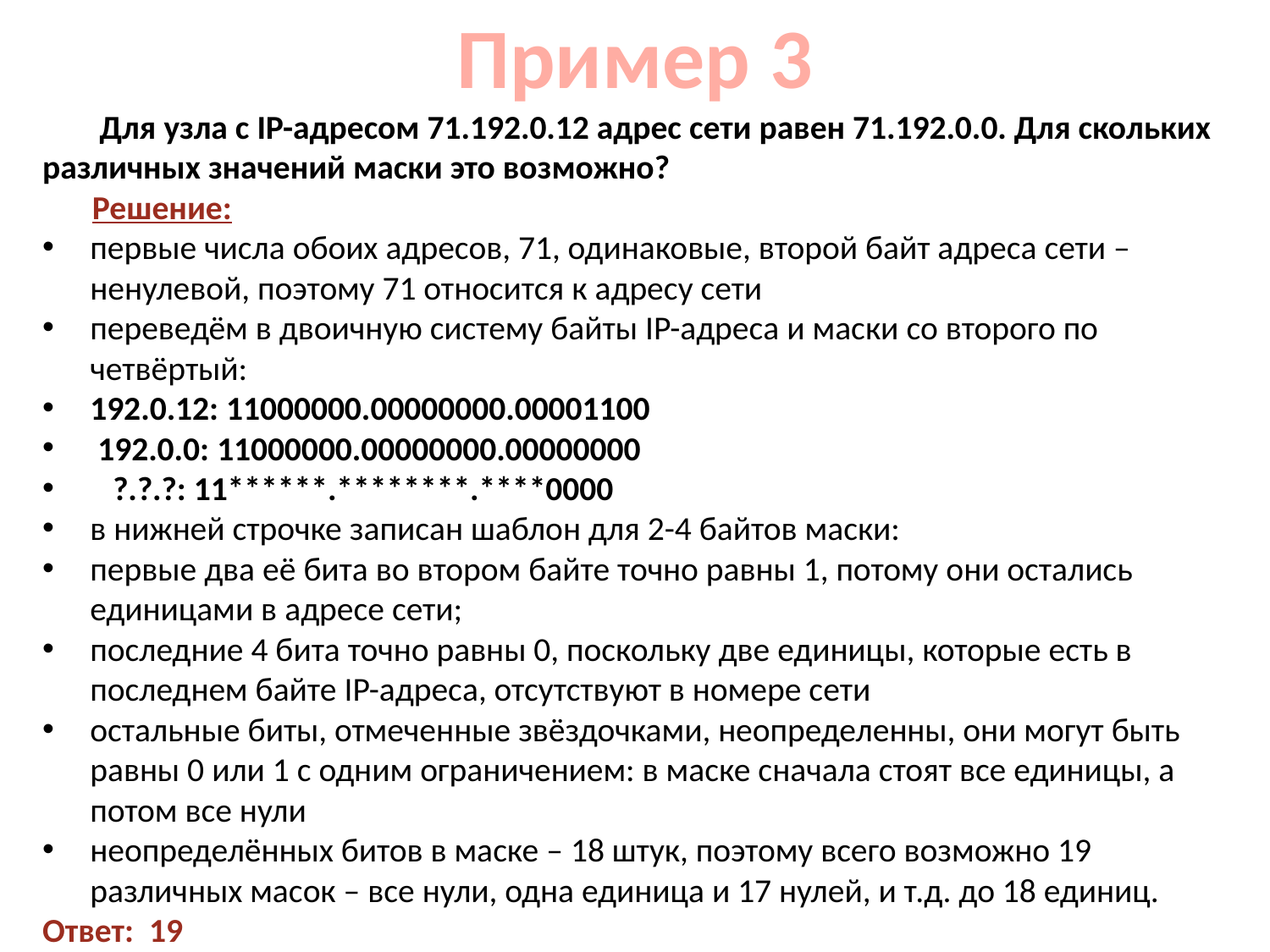

# Пример 3
 Для узла с IP-адресом 71.192.0.12 адрес сети равен 71.192.0.0. Для скольких различных значений маски это возможно?
Решение:
первые числа обоих адресов, 71, одинаковые, второй байт адреса сети – ненулевой, поэтому 71 относится к адресу сети
переведём в двоичную систему байты IP-адреса и маски со второго по четвёртый:
192.0.12: 11000000.00000000.00001100
 192.0.0: 11000000.00000000.00000000
   ?.?.?: 11******.********.****0000
в нижней строчке записан шаблон для 2-4 байтов маски:
первые два её бита во втором байте точно равны 1, потому они остались единицами в адресе сети;
последние 4 бита точно равны 0, поскольку две единицы, которые есть в последнем байте IP-адреса, отсутствуют в номере сети
остальные биты, отмеченные звёздочками, неопределенны, они могут быть равны 0 или 1 с одним ограничением: в маске сначала стоят все единицы, а потом все нули
неопределённых битов в маске – 18 штук, поэтому всего возможно 19 различных масок – все нули, одна единица и 17 нулей, и т.д. до 18 единиц.
Ответ:  19